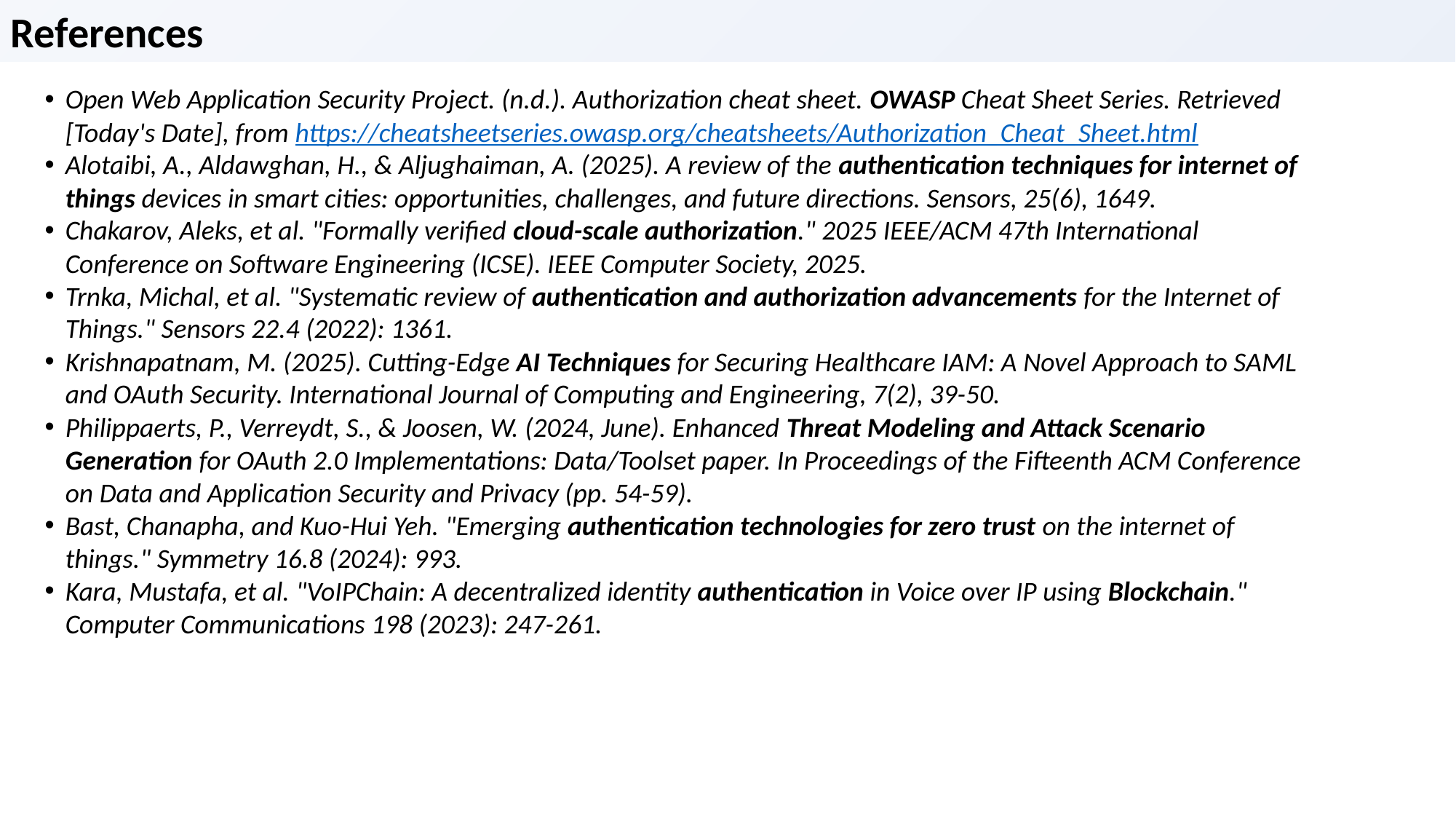

References
Open Web Application Security Project. (n.d.). Authorization cheat sheet. OWASP Cheat Sheet Series. Retrieved [Today's Date], from https://cheatsheetseries.owasp.org/cheatsheets/Authorization_Cheat_Sheet.html
Alotaibi, A., Aldawghan, H., & Aljughaiman, A. (2025). A review of the authentication techniques for internet of things devices in smart cities: opportunities, challenges, and future directions. Sensors, 25(6), 1649.
Chakarov, Aleks, et al. "Formally verified cloud-scale authorization." 2025 IEEE/ACM 47th International Conference on Software Engineering (ICSE). IEEE Computer Society, 2025.
Trnka, Michal, et al. "Systematic review of authentication and authorization advancements for the Internet of Things." Sensors 22.4 (2022): 1361.
Krishnapatnam, M. (2025). Cutting-Edge AI Techniques for Securing Healthcare IAM: A Novel Approach to SAML and OAuth Security. International Journal of Computing and Engineering, 7(2), 39-50.
Philippaerts, P., Verreydt, S., & Joosen, W. (2024, June). Enhanced Threat Modeling and Attack Scenario Generation for OAuth 2.0 Implementations: Data/Toolset paper. In Proceedings of the Fifteenth ACM Conference on Data and Application Security and Privacy (pp. 54-59).
Bast, Chanapha, and Kuo-Hui Yeh. "Emerging authentication technologies for zero trust on the internet of things." Symmetry 16.8 (2024): 993.
Kara, Mustafa, et al. "VoIPChain: A decentralized identity authentication in Voice over IP using Blockchain." Computer Communications 198 (2023): 247-261.